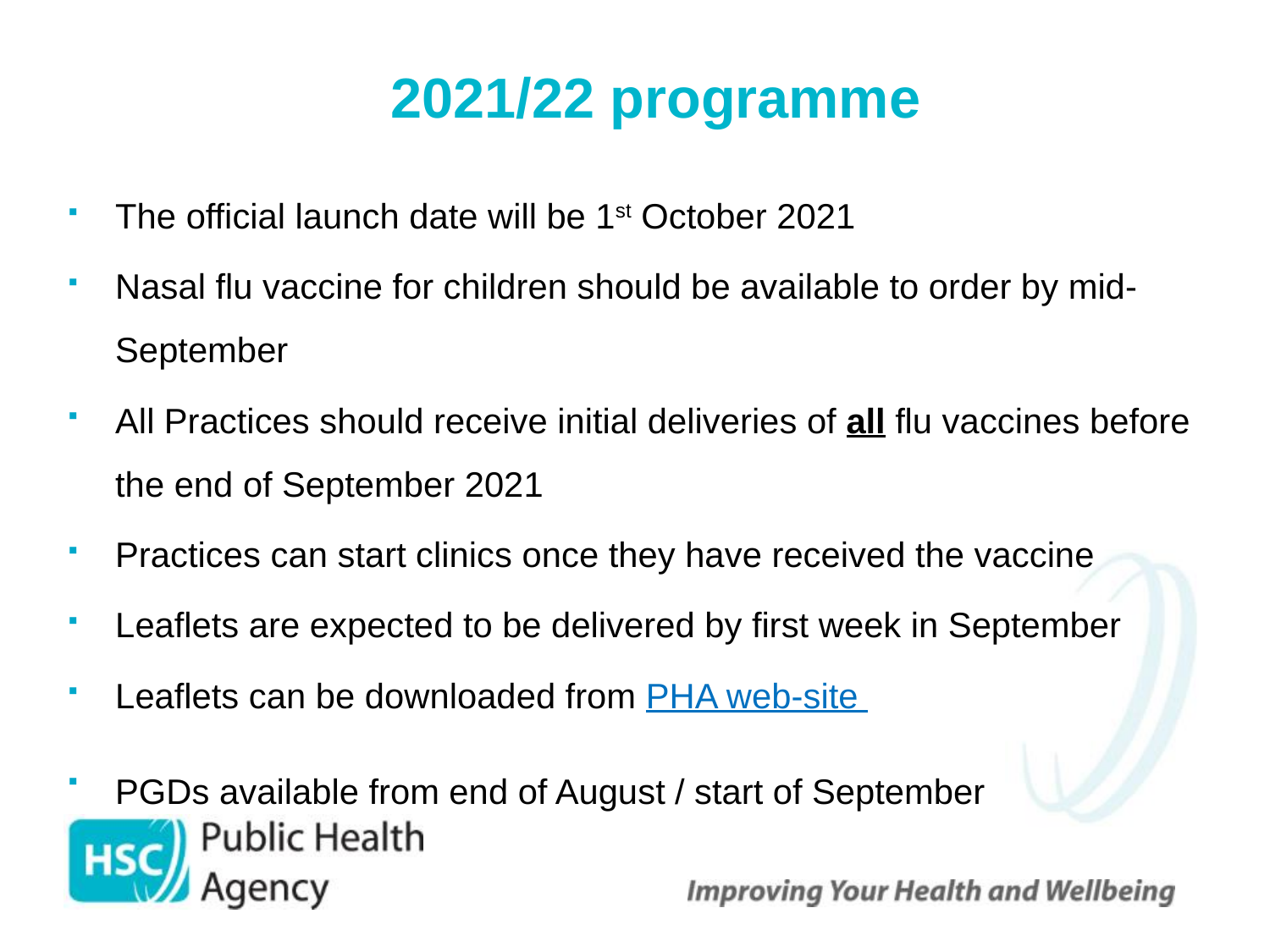

# 2021/22 programme
The official launch date will be 1st October 2021
Nasal flu vaccine for children should be available to order by mid-September
All Practices should receive initial deliveries of all flu vaccines before the end of September 2021
Practices can start clinics once they have received the vaccine
Leaflets are expected to be delivered by first week in September
Leaflets can be downloaded from PHA web-site
PGDs available from end of August / start of September